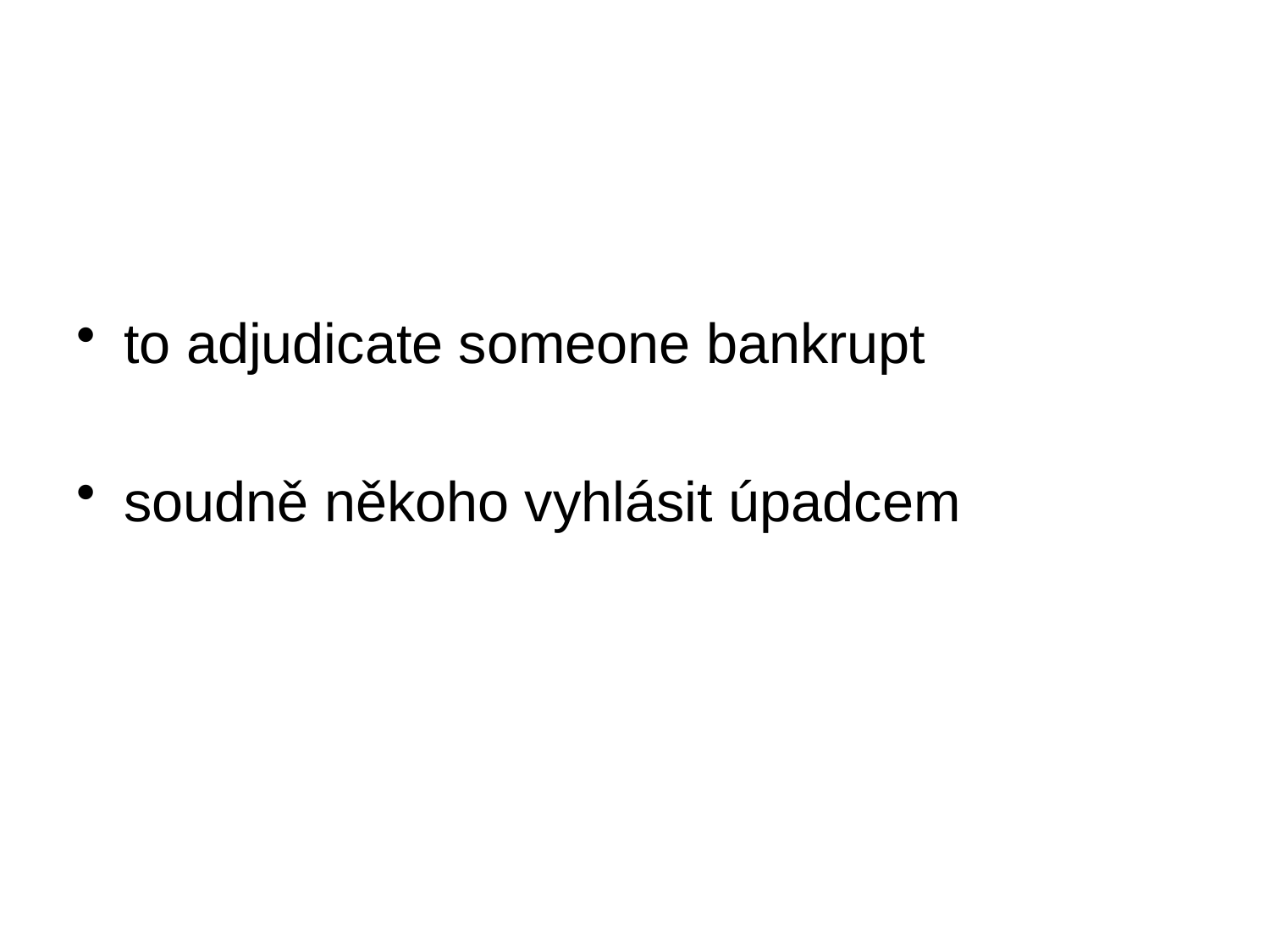

#

to adjudicate someone bankrupt

soudně někoho vyhlásit úpadcem